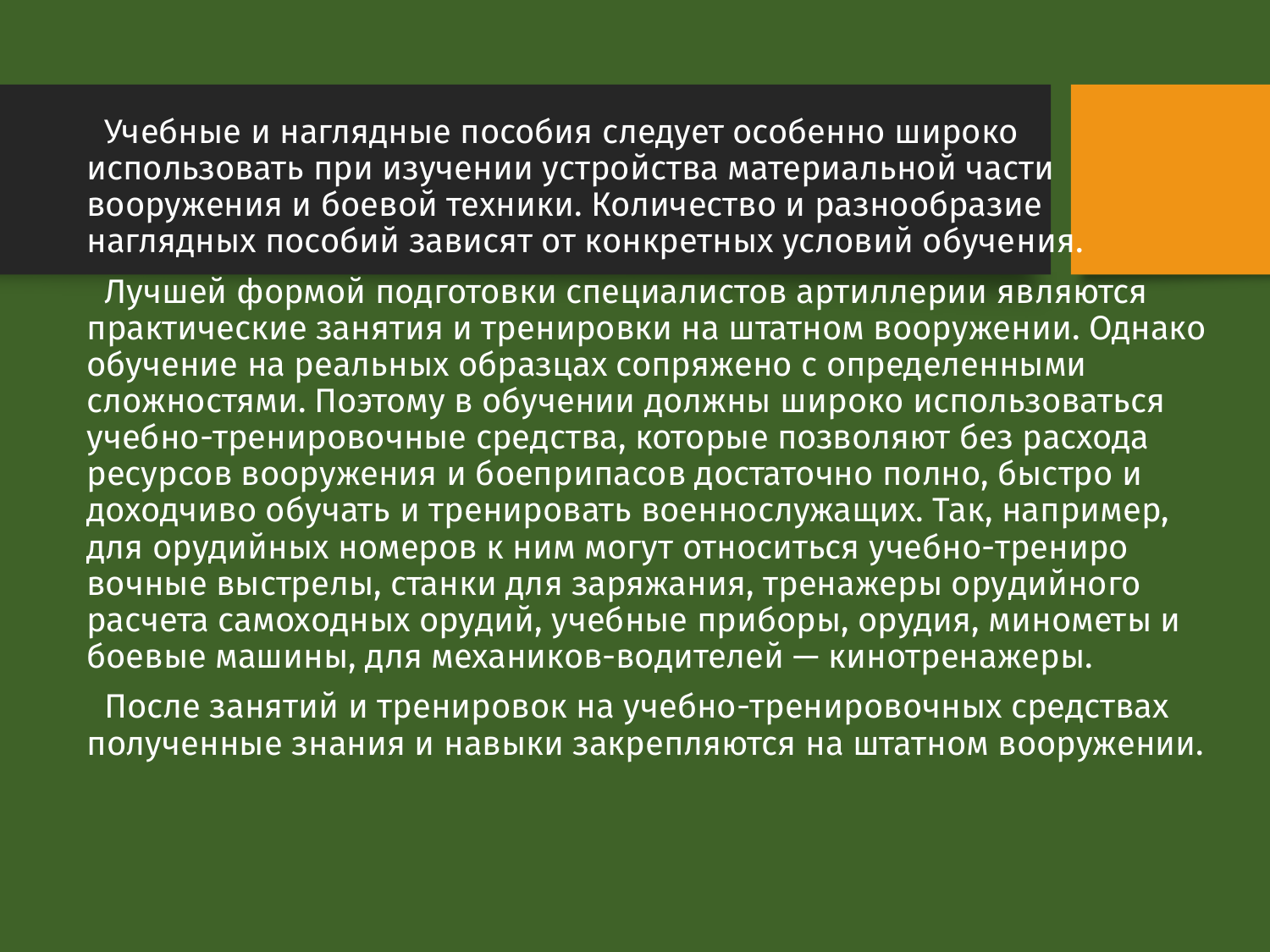

Учебные и наглядные пособия следует особенно широко использовать при изучении устройства материальной части вооружения и боевой техники. Количество и разнообразие наглядных пособий зависят от конкретных условий обуче­ния.
  Лучшей формой подготовки специалистов артиллерии яв­ляются практические занятия и тренировки на штатном вооружении. Однако обучение на реальных образцах сопря­жено с определенными сложностями. Поэтому в обучении должны широко использоваться учебно-тренировочные сред­ства, которые позволяют без расхода ресурсов вооружения и боеприпасов достаточно полно, быстро и доходчиво обу­чать и тренировать военнослужащих. Так, например, для орудийных номеров к ним могут относиться учебно-трениро­вочные выстрелы, станки для заряжания, тренажеры ору­дийного расчета самоходных орудий, учебные приборы, орудия, минометы и боевые машины, для механиков-водителей — кинотренажеры.
  После занятий и тренировок на учебно-тренировочных средствах полученные знания и навыки закрепляются на штатном вооружении.